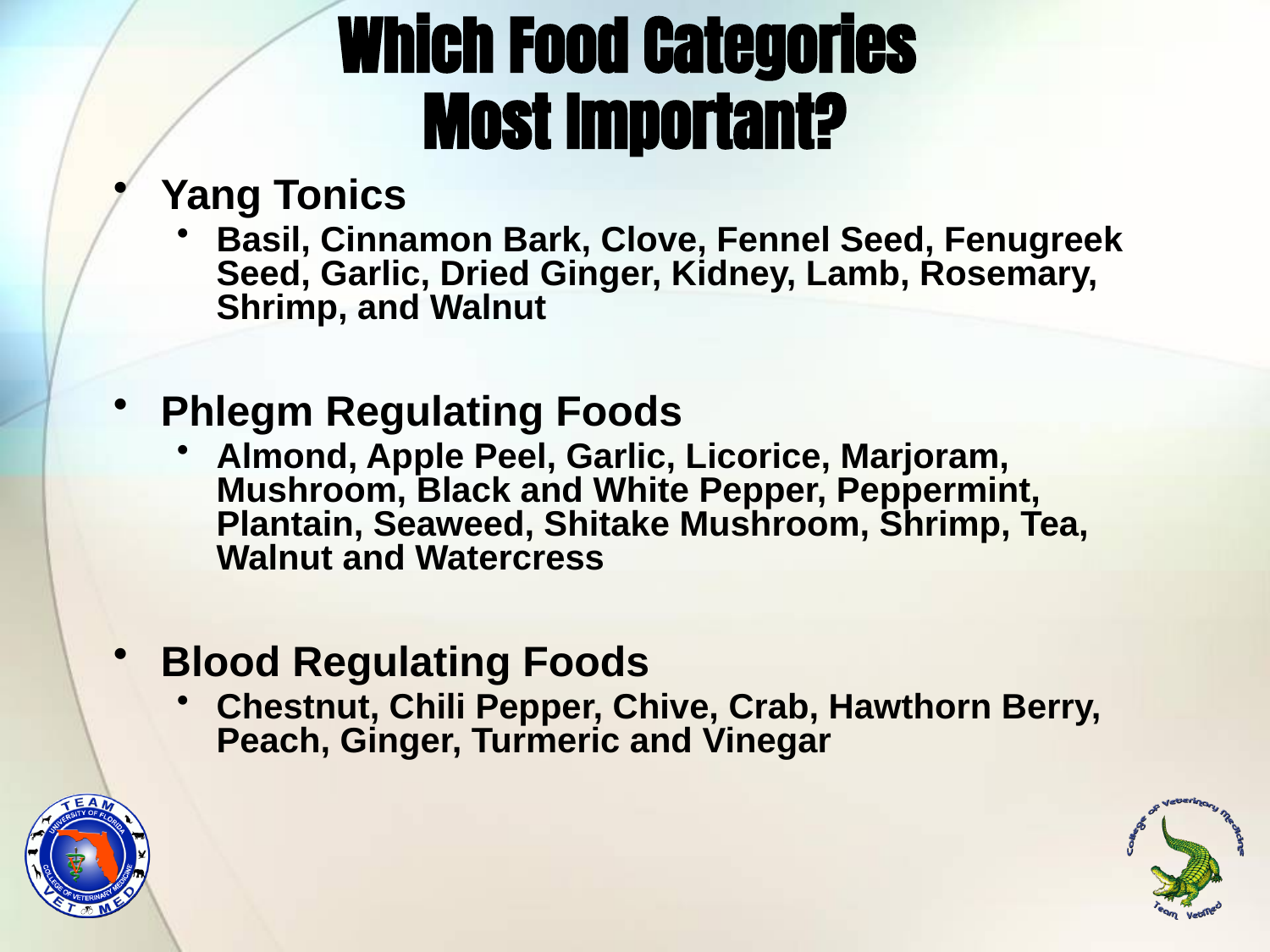

# Which Food Categories Most Important?
Yang Tonics
Basil, Cinnamon Bark, Clove, Fennel Seed, Fenugreek Seed, Garlic, Dried Ginger, Kidney, Lamb, Rosemary, Shrimp, and Walnut

Phlegm Regulating Foods
Almond, Apple Peel, Garlic, Licorice, Marjoram, Mushroom, Black and White Pepper, Peppermint, Plantain, Seaweed, Shitake Mushroom, Shrimp, Tea, Walnut and Watercress

Blood Regulating Foods
Chestnut, Chili Pepper, Chive, Crab, Hawthorn Berry, Peach, Ginger, Turmeric and Vinegar